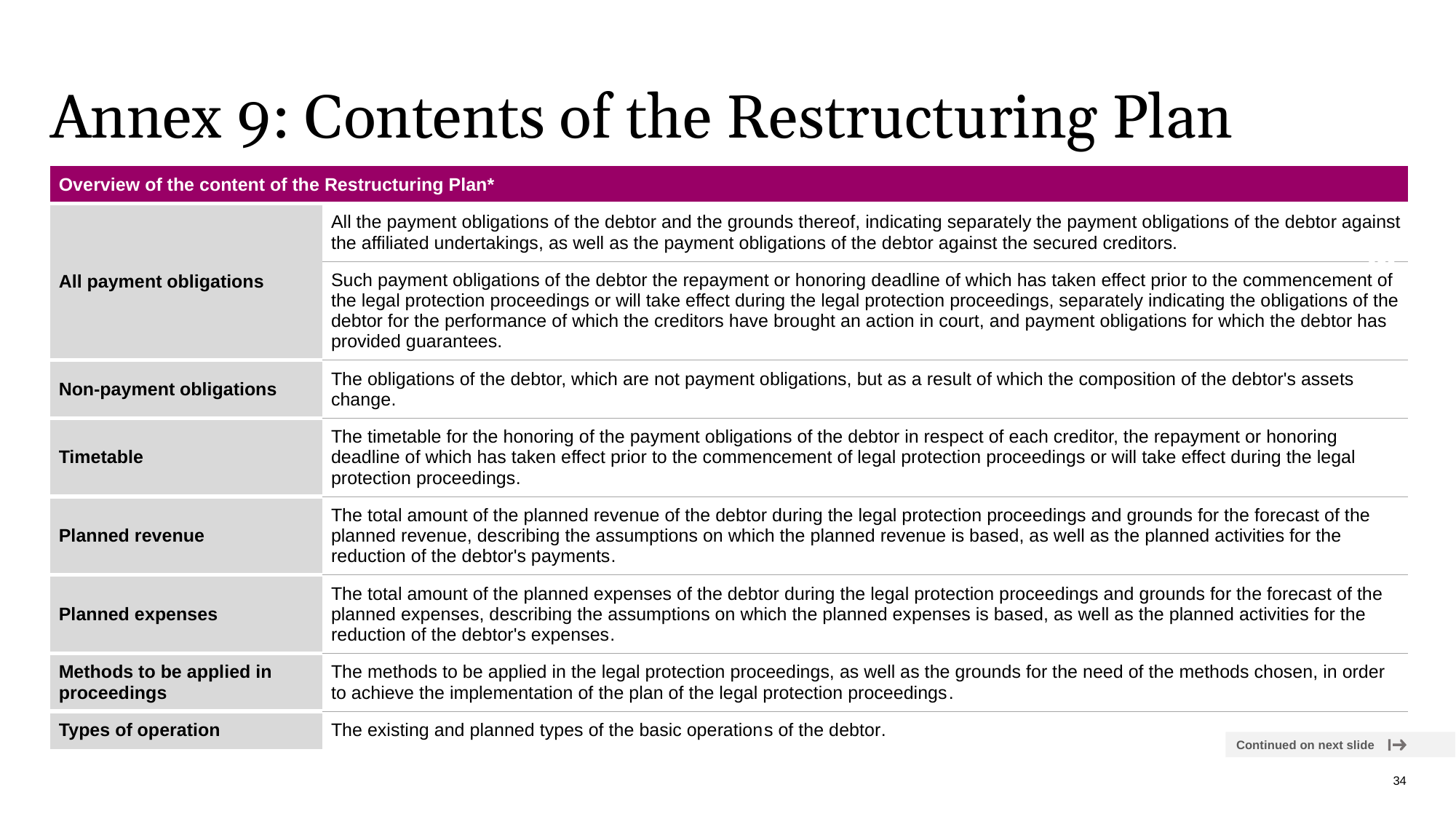

# Annex 9: Contents of the Restructuring Plan

| Overview of the content of the Restructuring Plan\* |  |
| --- | --- |
| All payment obligations | All the payment obligations of the debtor and the grounds thereof, indicating separately the payment obligations of the debtor against the affiliated undertakings, as well as the payment obligations of the debtor against the secured creditors. |
|  | Such payment obligations of the debtor the repayment or honoring deadline of which has taken effect prior to the commencement of the legal protection proceedings or will take effect during the legal protection proceedings, separately indicating the obligations of the debtor for the performance of which the creditors have brought an action in court, and payment obligations for which the debtor has provided guarantees. |
| Non-payment obligations | The obligations of the debtor, which are not payment obligations, but as a result of which the composition of the debtor's assets change. |
| Timetable | The timetable for the honoring of the payment obligations of the debtor in respect of each creditor, the repayment or honoring deadline of which has taken effect prior to the commencement of legal protection proceedings or will take effect during the legal protection proceedings. |
| Planned revenue | The total amount of the planned revenue of the debtor during the legal protection proceedings and grounds for the forecast of the planned revenue, describing the assumptions on which the planned revenue is based, as well as the planned activities for the reduction of the debtor's payments. |
| Planned expenses | The total amount of the planned expenses of the debtor during the legal protection proceedings and grounds for the forecast of the planned expenses, describing the assumptions on which the planned expenses is based, as well as the planned activities for the reduction of the debtor's expenses. |
| Methods to be applied in proceedings | The methods to be applied in the legal protection proceedings, as well as the grounds for the need of the methods chosen, in order to achieve the implementation of the plan of the legal protection proceedings. |
| Types of operation | The existing and planned types of the basic operations of the debtor. |

Continued on next slide